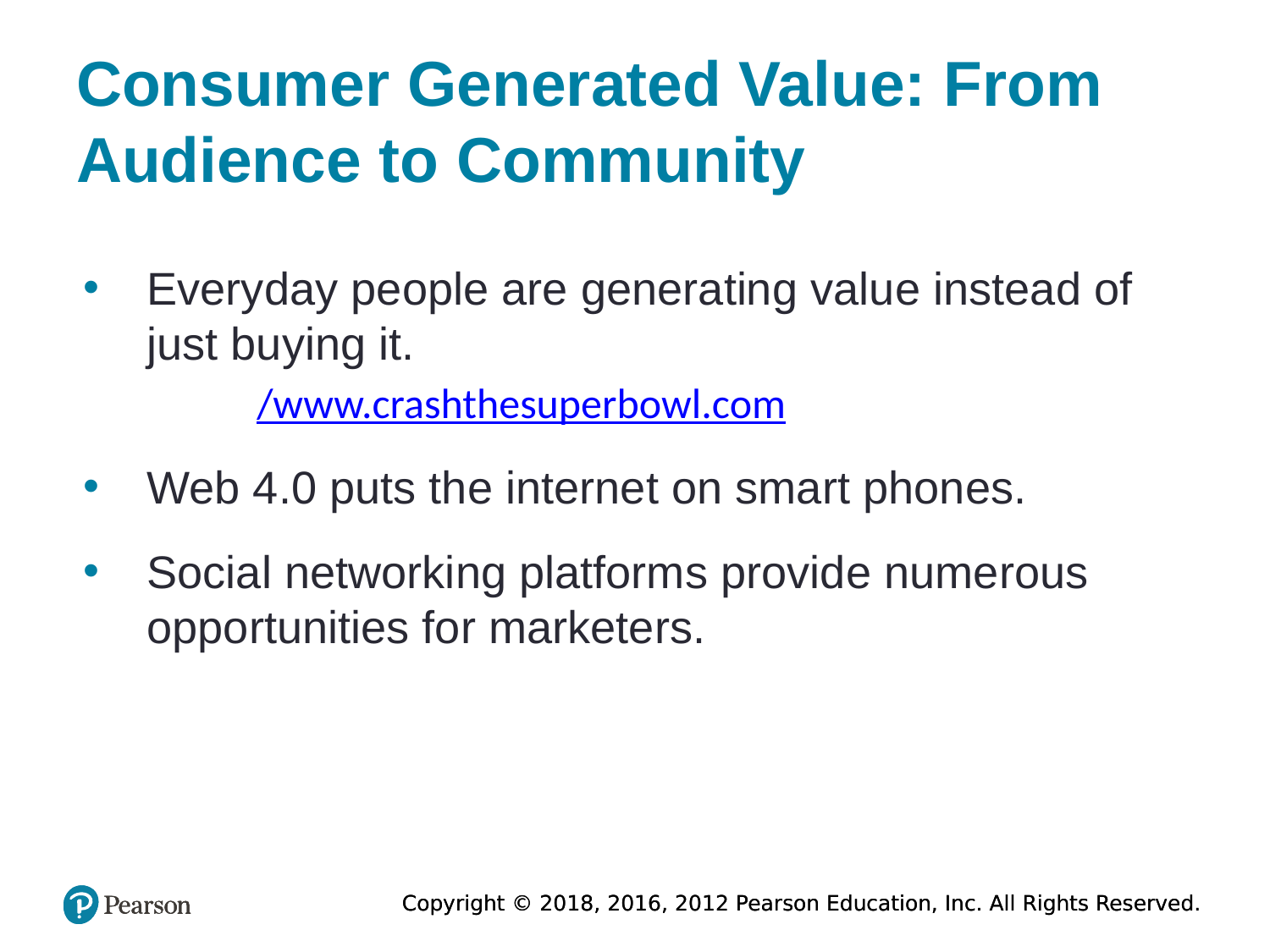

# Consumer Generated Value: From Audience to Community
Everyday people are generating value instead of just buying it.
        /www.crashthesuperbowl.com
Web 4.0 puts the internet on smart phones.
Social networking platforms provide numerous opportunities for marketers.